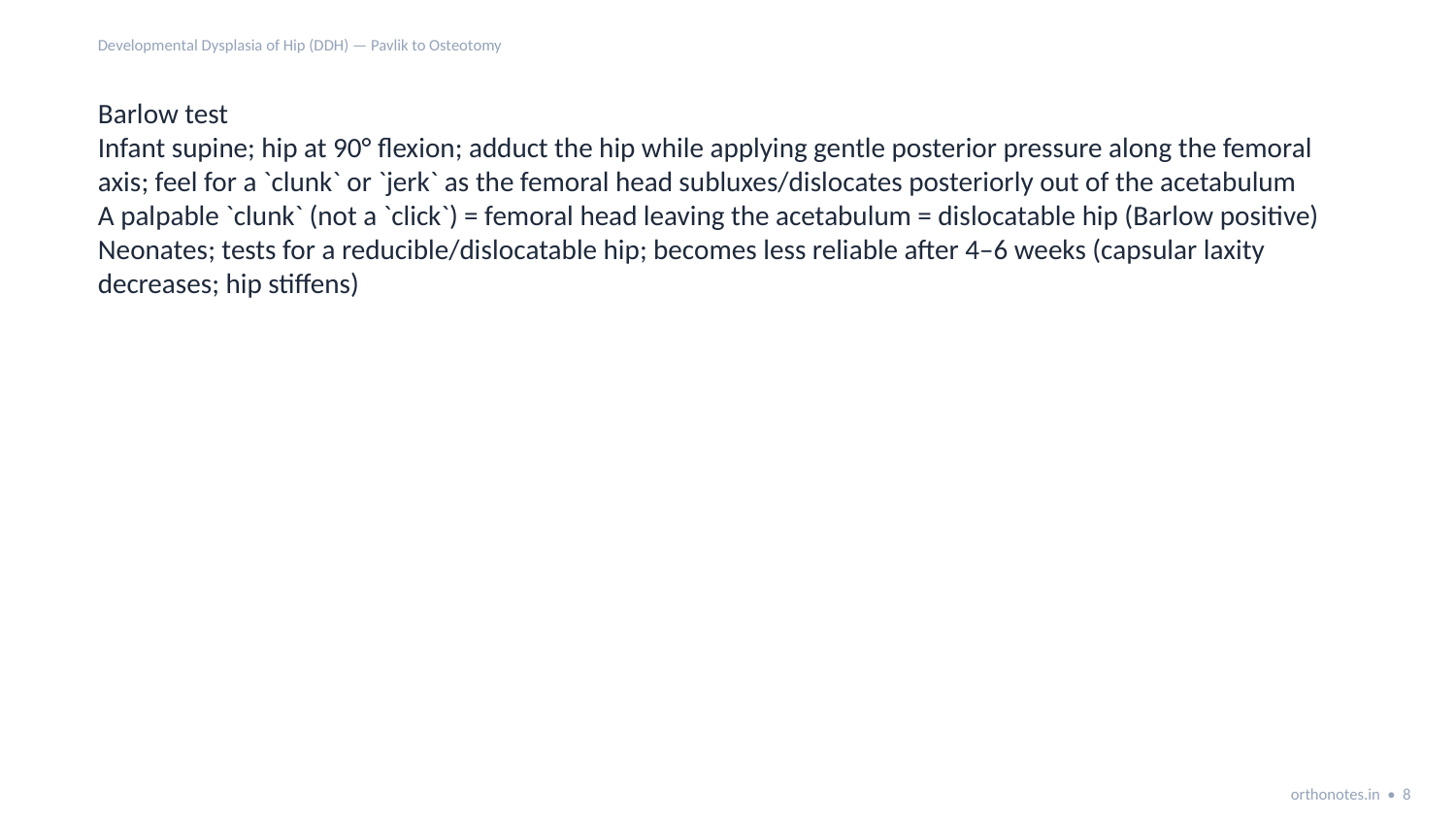

Developmental Dysplasia of Hip (DDH) — Pavlik to Osteotomy
Barlow test
Infant supine; hip at 90° flexion; adduct the hip while applying gentle posterior pressure along the femoral axis; feel for a `clunk` or `jerk` as the femoral head subluxes/dislocates posteriorly out of the acetabulum
A palpable `clunk` (not a `click`) = femoral head leaving the acetabulum = dislocatable hip (Barlow positive)
Neonates; tests for a reducible/dislocatable hip; becomes less reliable after 4–6 weeks (capsular laxity decreases; hip stiffens)
orthonotes.in  •  8